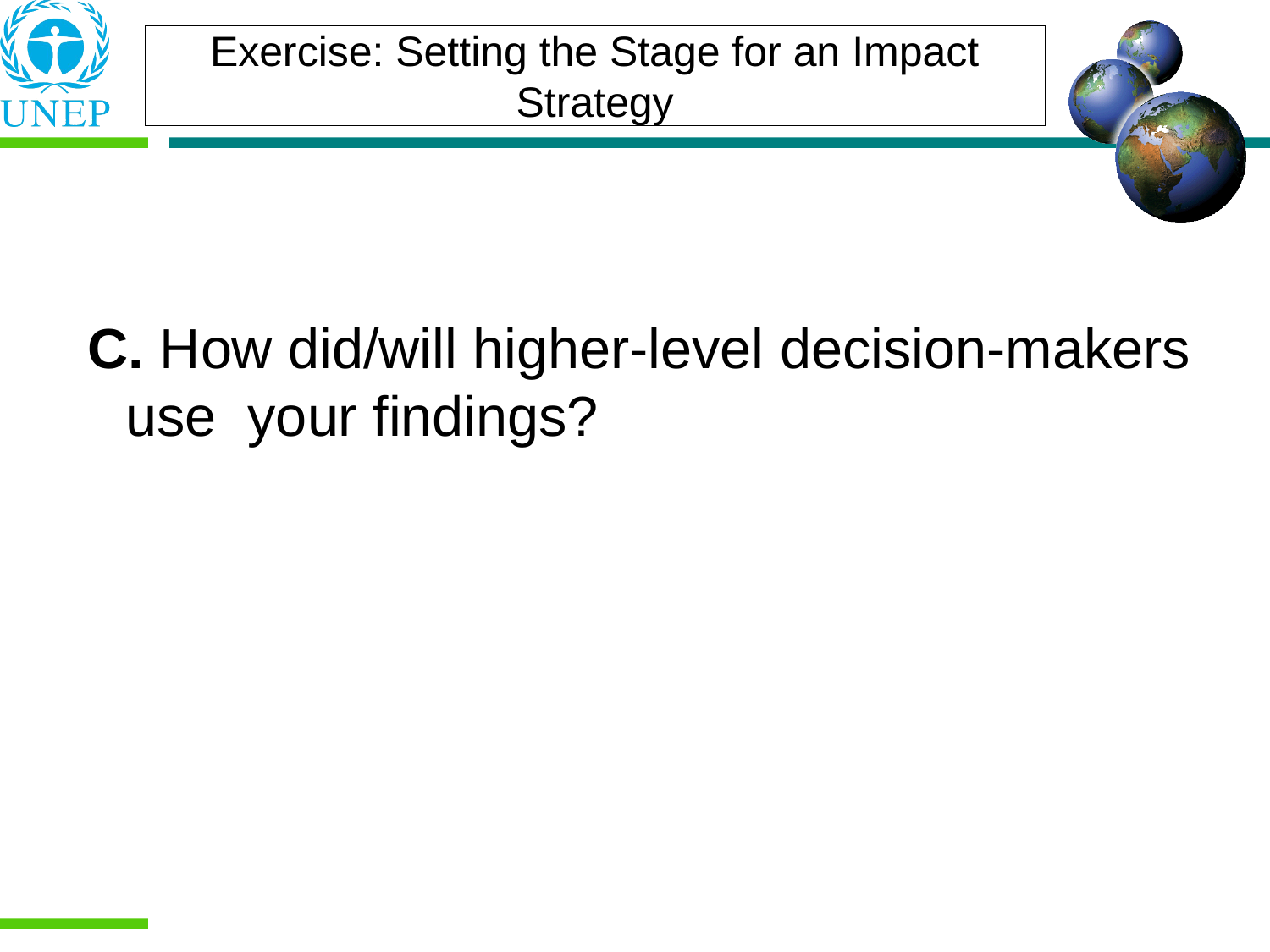

Exercise: Setting the Stage for an Impact Strategy
C. How did/will higher-level decision-makers use  your findings?